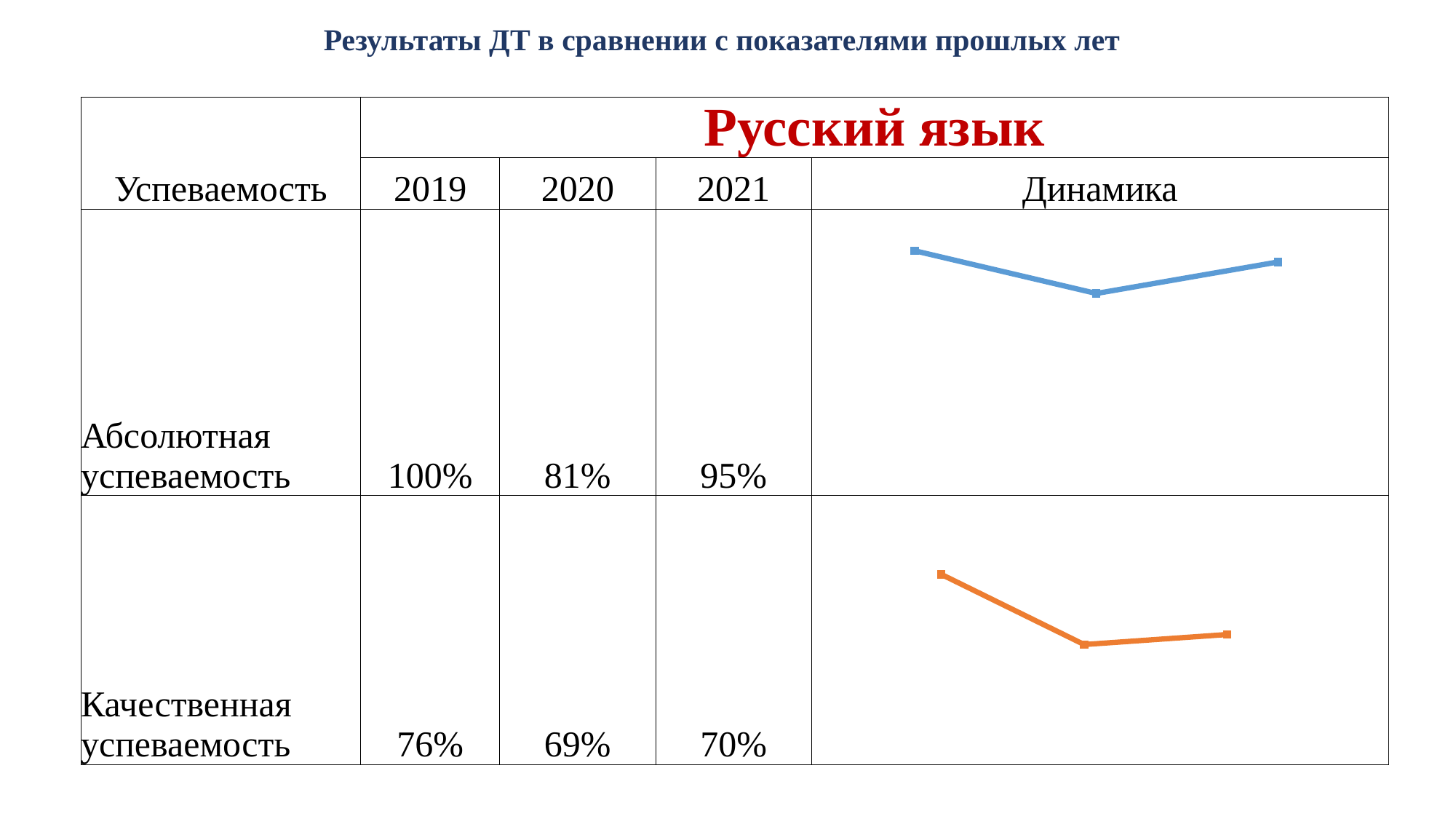

# Результаты ДТ в сравнении с показателями прошлых лет
| Успеваемость | Русский язык |  |  |  |
| --- | --- | --- | --- | --- |
|  | 2019 | 2020 | 2021 | Динамика |
| Абсолютная успеваемость | 100% | 81% | 95% |  |
| Качественная успеваемость | 76% | 69% | 70% |  |

### Chart

| Category |  |
|---|---|

### Chart

| Category |  |
|---|---|

### Chart

| Category |  |
|---|---|

### Chart

| Category |  |
|---|---|

### Chart

| Category |  |
|---|---|

### Chart

| Category |  |
|---|---|

### Chart

| Category |  |
|---|---|

### Chart

| Category |  |
|---|---|